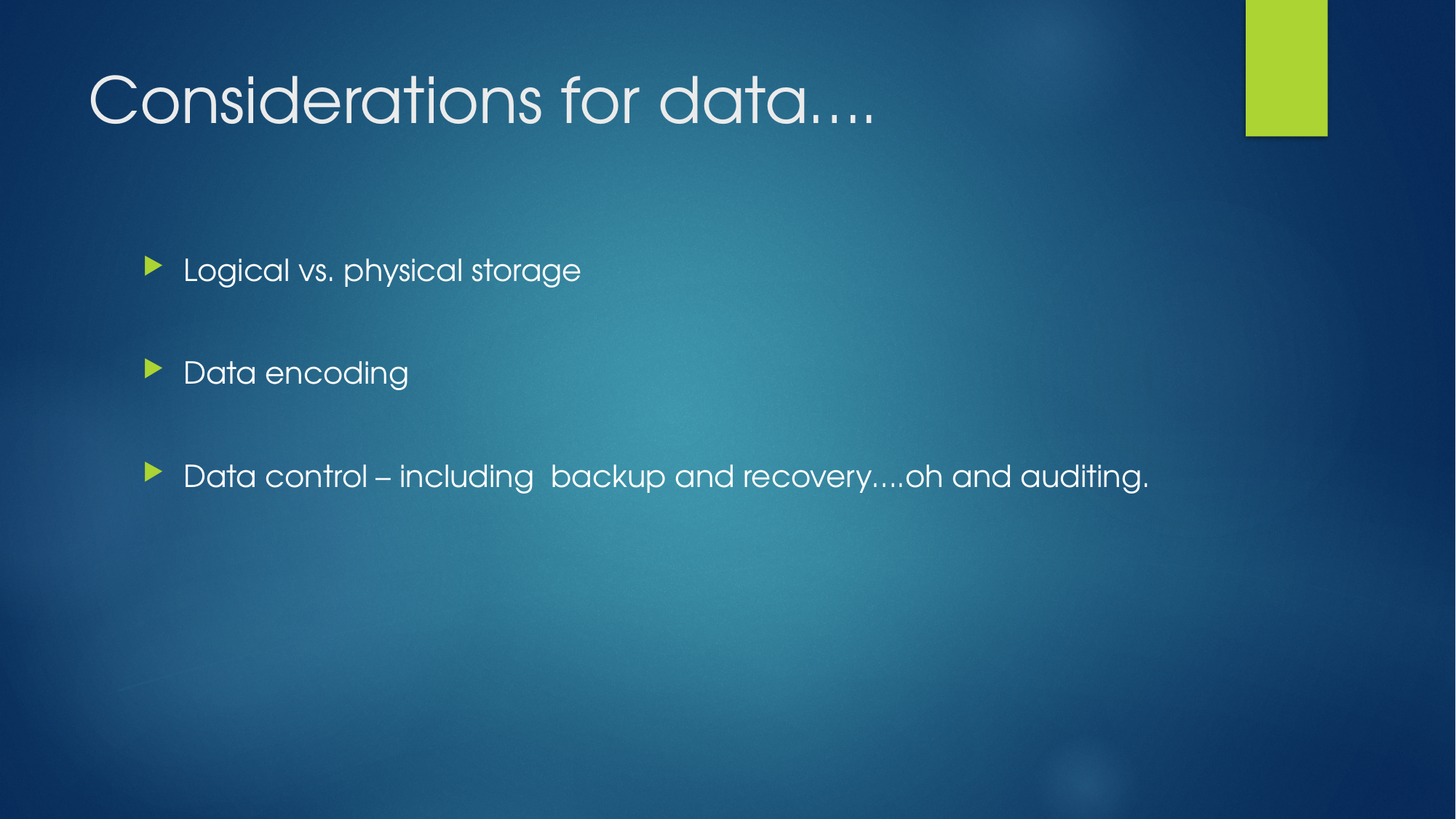

# Considerations for data….
Logical vs. physical storage

Data encoding

Data control – including  backup and recovery….oh and auditing.